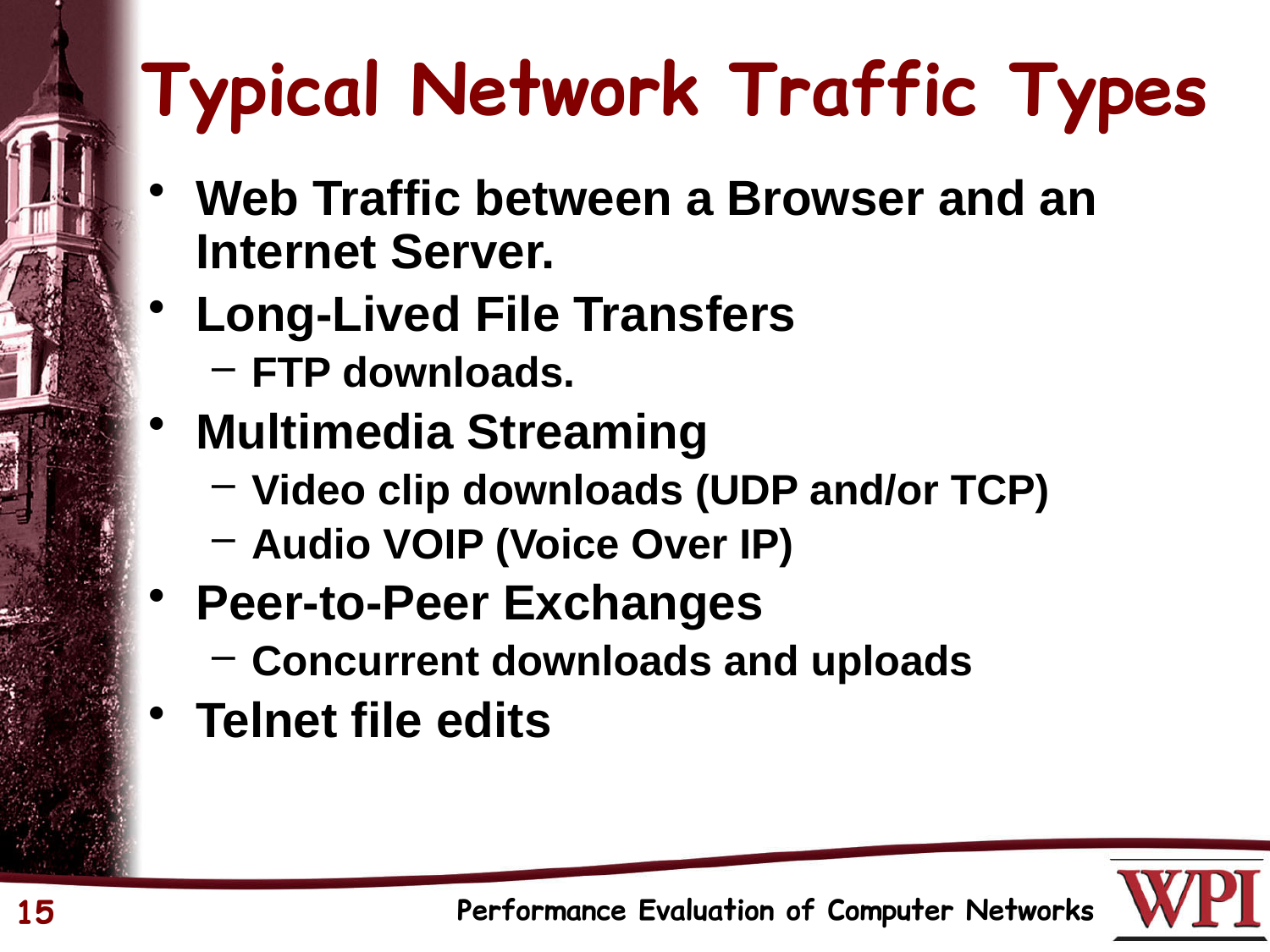

# Typical Network Traffic Types
Web Traffic between a Browser and an Internet Server.
Long-Lived File Transfers
FTP downloads.
Multimedia Streaming
Video clip downloads (UDP and/or TCP)
Audio VOIP (Voice Over IP)
Peer-to-Peer Exchanges
Concurrent downloads and uploads
Telnet file edits
15
Performance Evaluation of Computer Networks